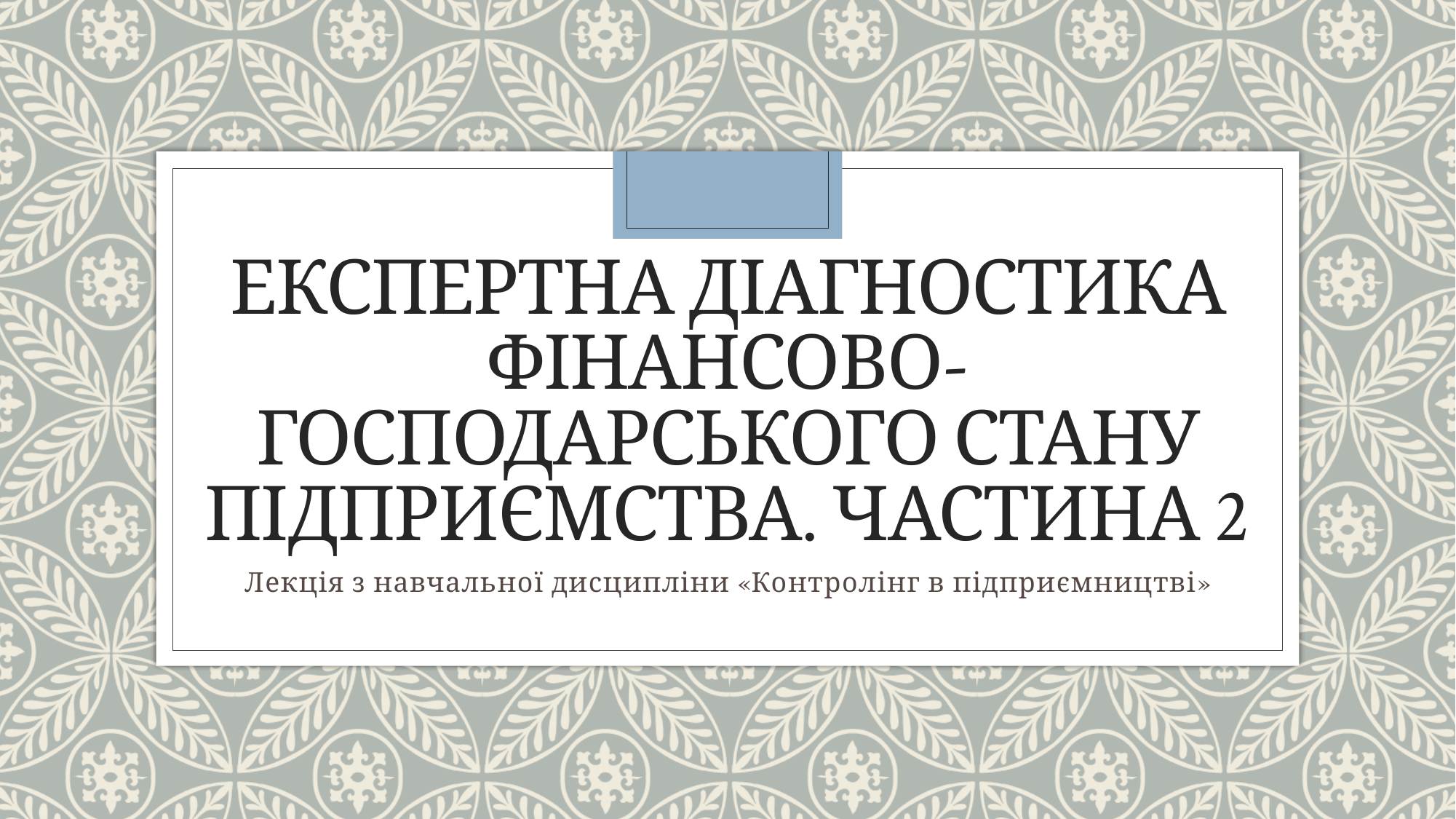

# Експертна діагностика фінансово-господарського стану підприємства. Частина 2
Лекція з навчальної дисципліни «Контролінг в підприємництві»